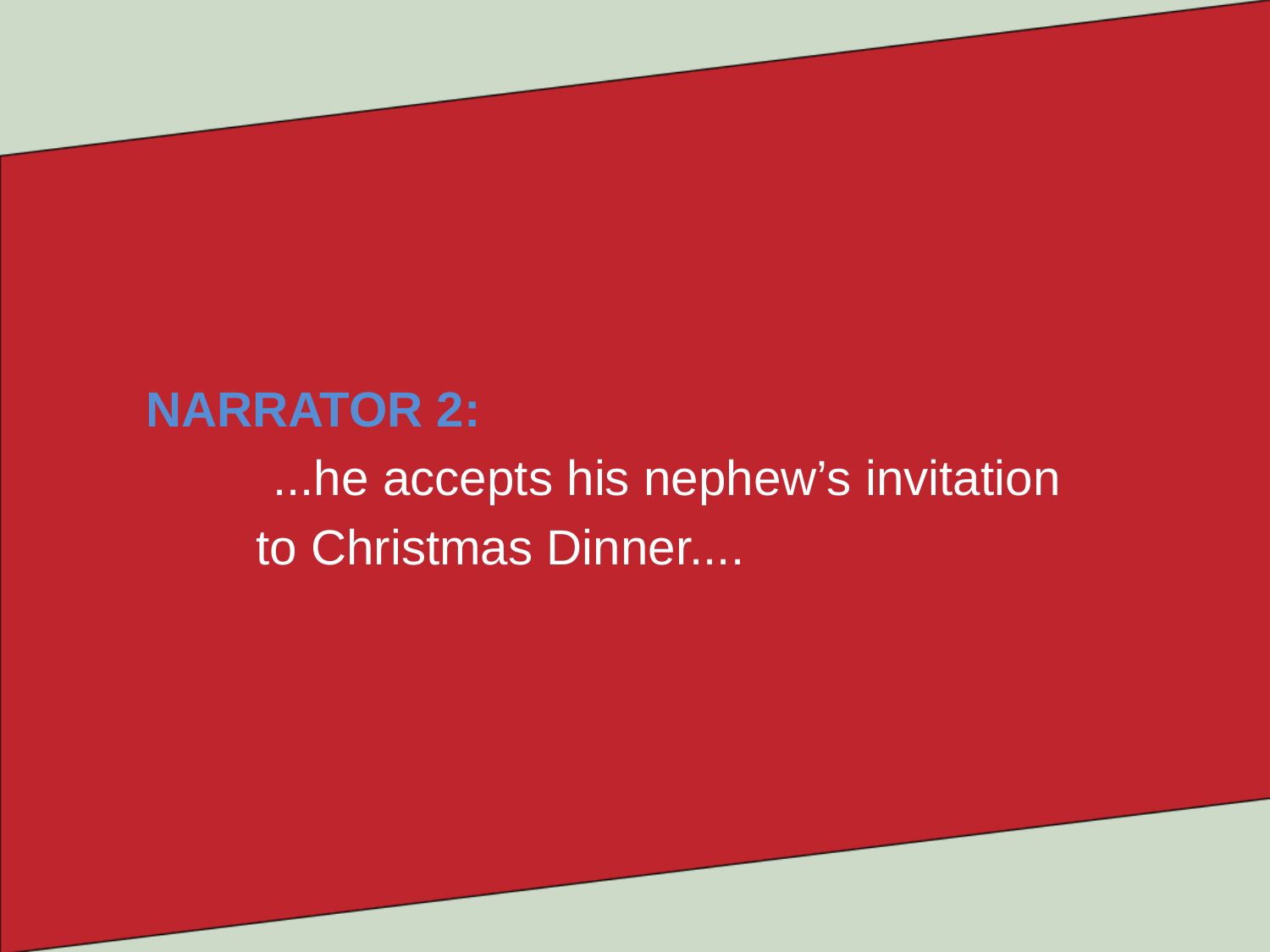

NARRATOR 2:
	...he accepts his nephew’s invitation
        to Christmas Dinner....